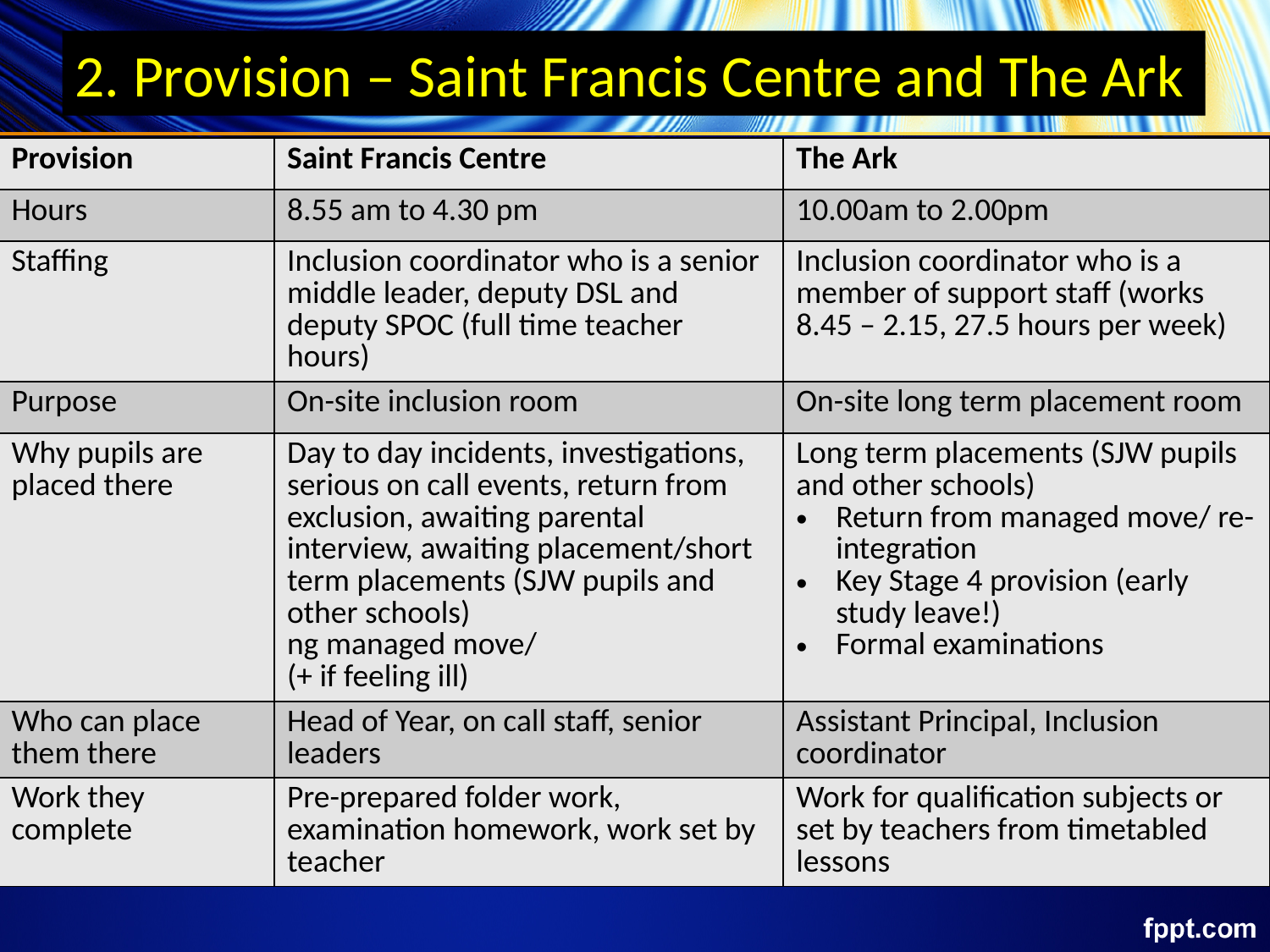

# 2. Provision – Saint Francis Centre and The Ark
| Provision | Saint Francis Centre | The Ark |
| --- | --- | --- |
| Hours | 8.55 am to 4.30 pm | 10.00am to 2.00pm |
| Staffing | Inclusion coordinator who is a senior middle leader, deputy DSL and deputy SPOC (full time teacher hours) | Inclusion coordinator who is a member of support staff (works 8.45 – 2.15, 27.5 hours per week) |
| Purpose | On-site inclusion room | On-site long term placement room |
| Why pupils are placed there | Day to day incidents, investigations, serious on call events, return from exclusion, awaiting parental interview, awaiting placement/short term placements (SJW pupils and other schools) ng managed move/ (+ if feeling ill) | Long term placements (SJW pupils and other schools) Return from managed move/ re-integration Key Stage 4 provision (early study leave!) Formal examinations |
| Who can place them there | Head of Year, on call staff, senior leaders | Assistant Principal, Inclusion coordinator |
| Work they complete | Pre-prepared folder work, examination homework, work set by teacher | Work for qualification subjects or set by teachers from timetabled lessons |